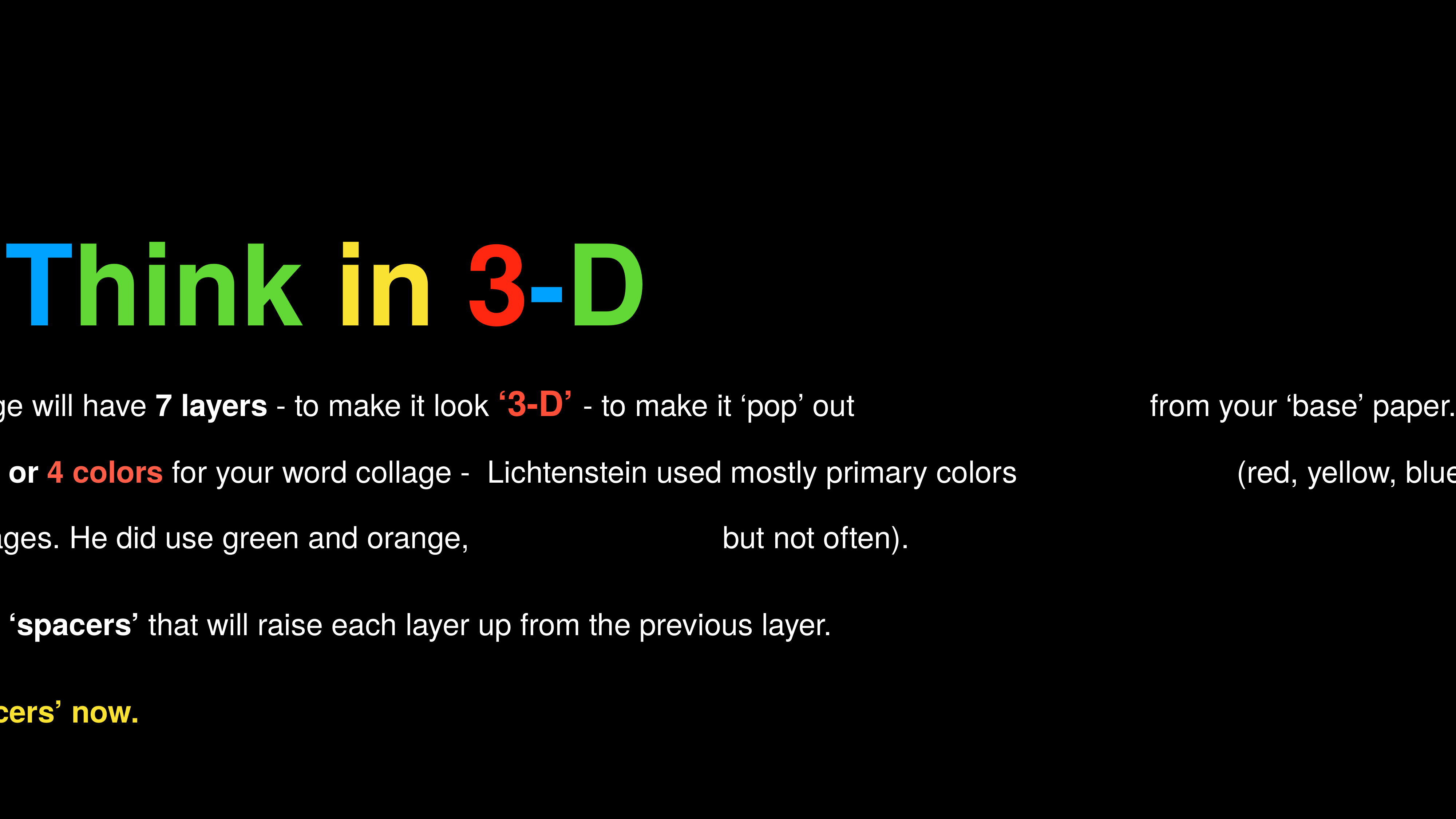

Let’s Think in 3-D
Your 3-D Word Collage will have 7 layers - to make it look ‘3-D’ - to make it ‘pop’ out                                   from your ‘base’ paper.
Try and use around 3 or 4 colors for your word collage -  Lichtenstein used mostly primary colors                          (red, yellow, blue -  and always a thick black line around some images. He did use green and orange,                              but not often).
We need to make the ‘spacers’ that will raise each layer up from the previous layer.
Let’s make the ‘spacers’ now.